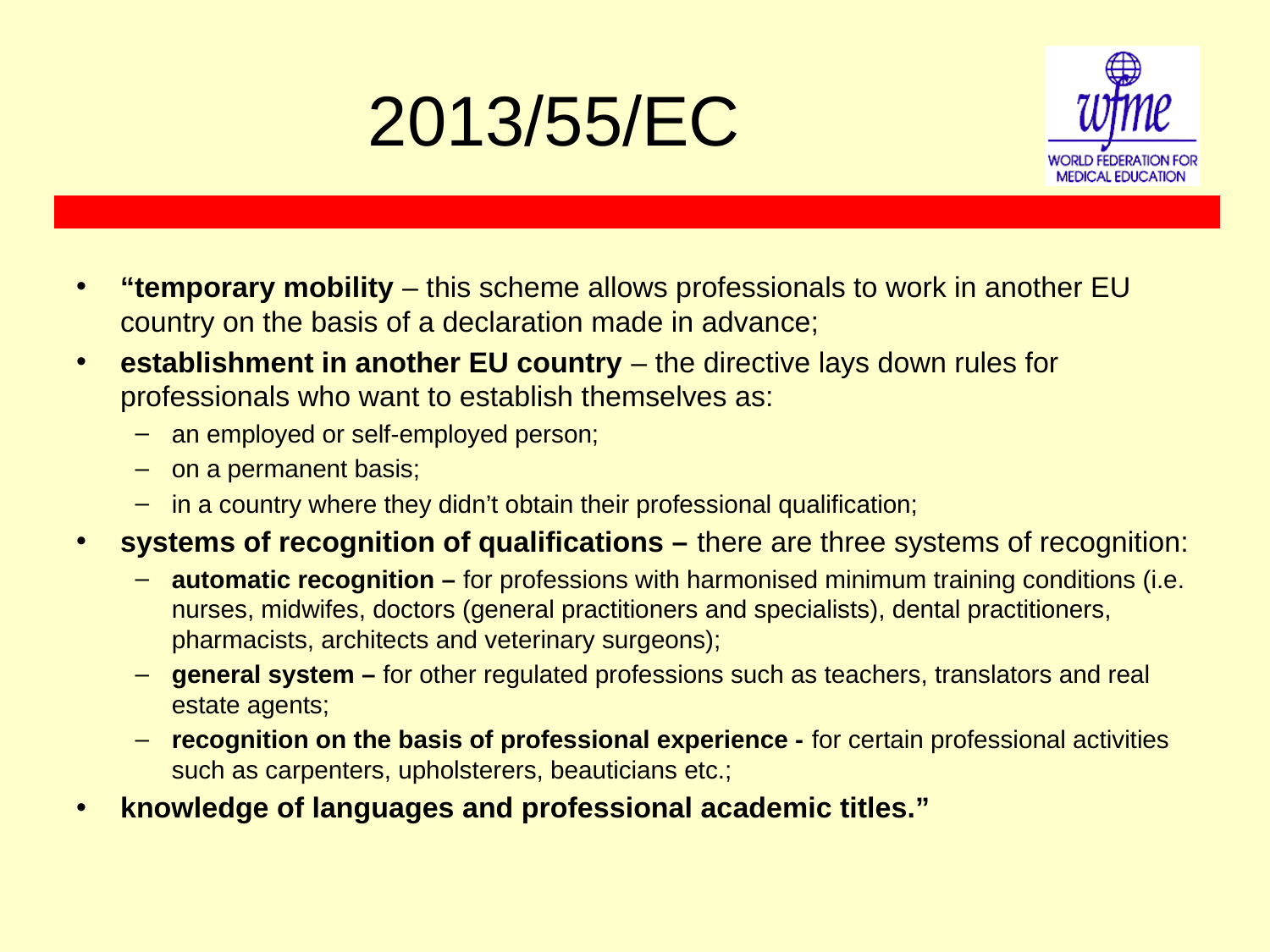

# 2013/55/EC

“temporary mobility – this scheme allows professionals to work in another EU country on the basis of a declaration made in advance;
establishment in another EU country – the directive lays down rules for professionals who want to establish themselves as:
an employed or self-employed person;
on a permanent basis;
in a country where they didn’t obtain their professional qualification;
systems of recognition of qualifications – there are three systems of recognition:
automatic recognition – for professions with harmonised minimum training conditions (i.e. nurses, midwifes, doctors (general practitioners and specialists), dental practitioners, pharmacists, architects and veterinary surgeons);
general system – for other regulated professions such as teachers, translators and real estate agents;
recognition on the basis of professional experience - for certain professional activities such as carpenters, upholsterers, beauticians etc.;
knowledge of languages and professional academic titles.”